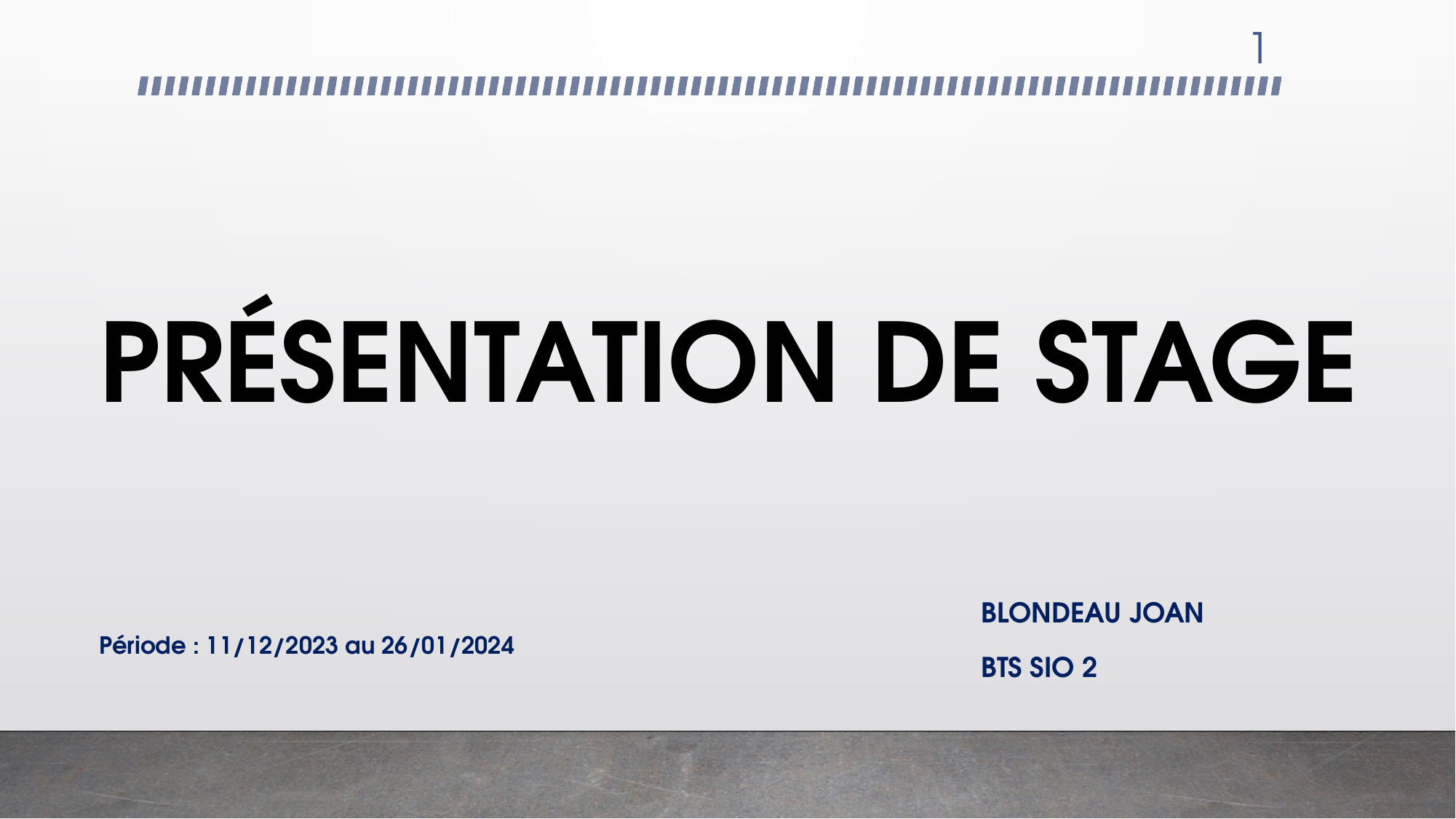

1
# PRÉSENTATION DE STAGE
BLONDEAU JOAN
BTS SIO 2
Période : 11/12/2023 au 26/01/2024